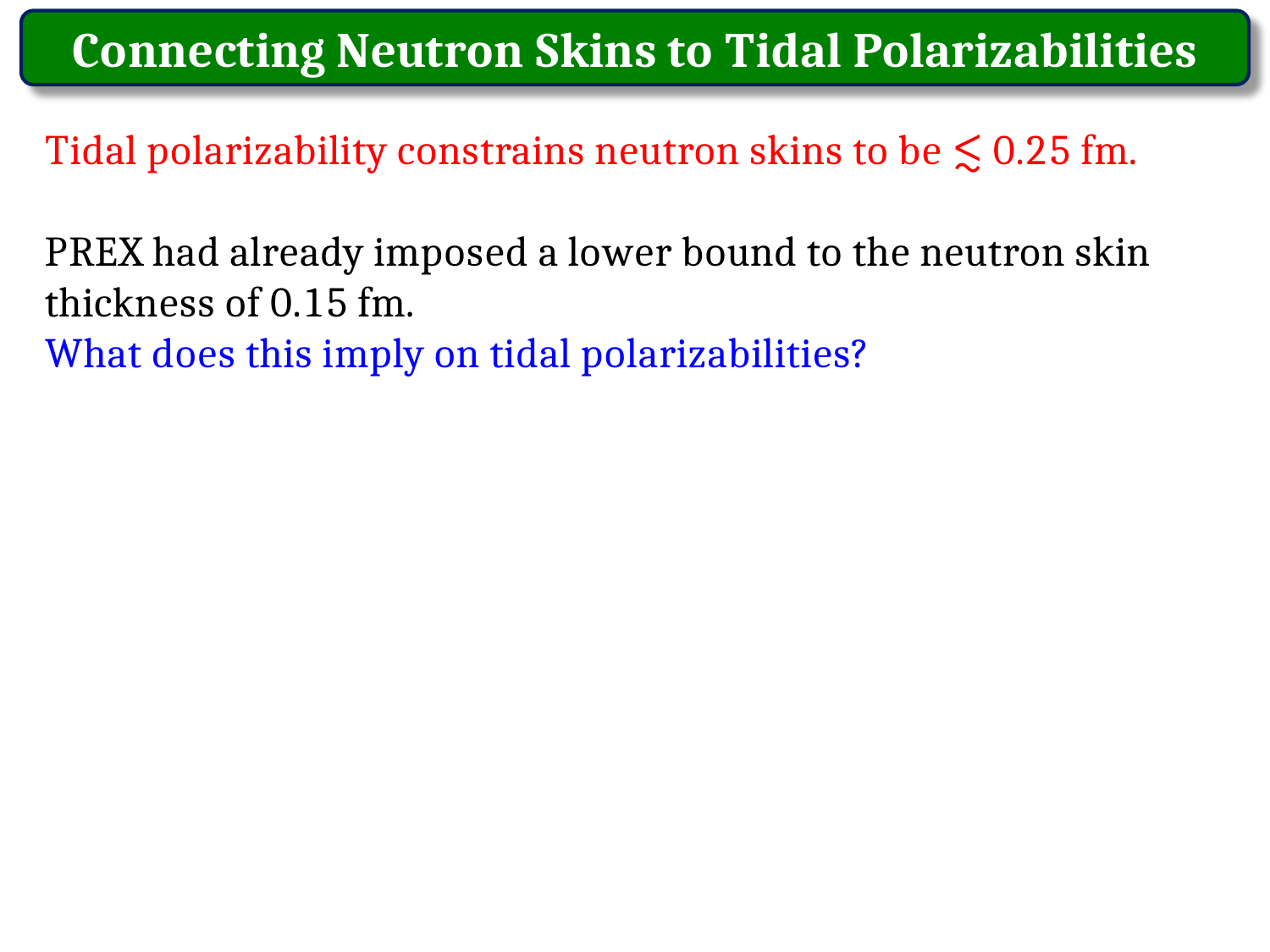

Connecting Neutron Skins to Tidal Polarizabilities
Tidal polarizability constrains neutron skins to be ≲ 0.25 fm.

PREX had already imposed a lower bound to the neutron skin thickness of 0.15 fm.
What does this imply on tidal polarizabilities?